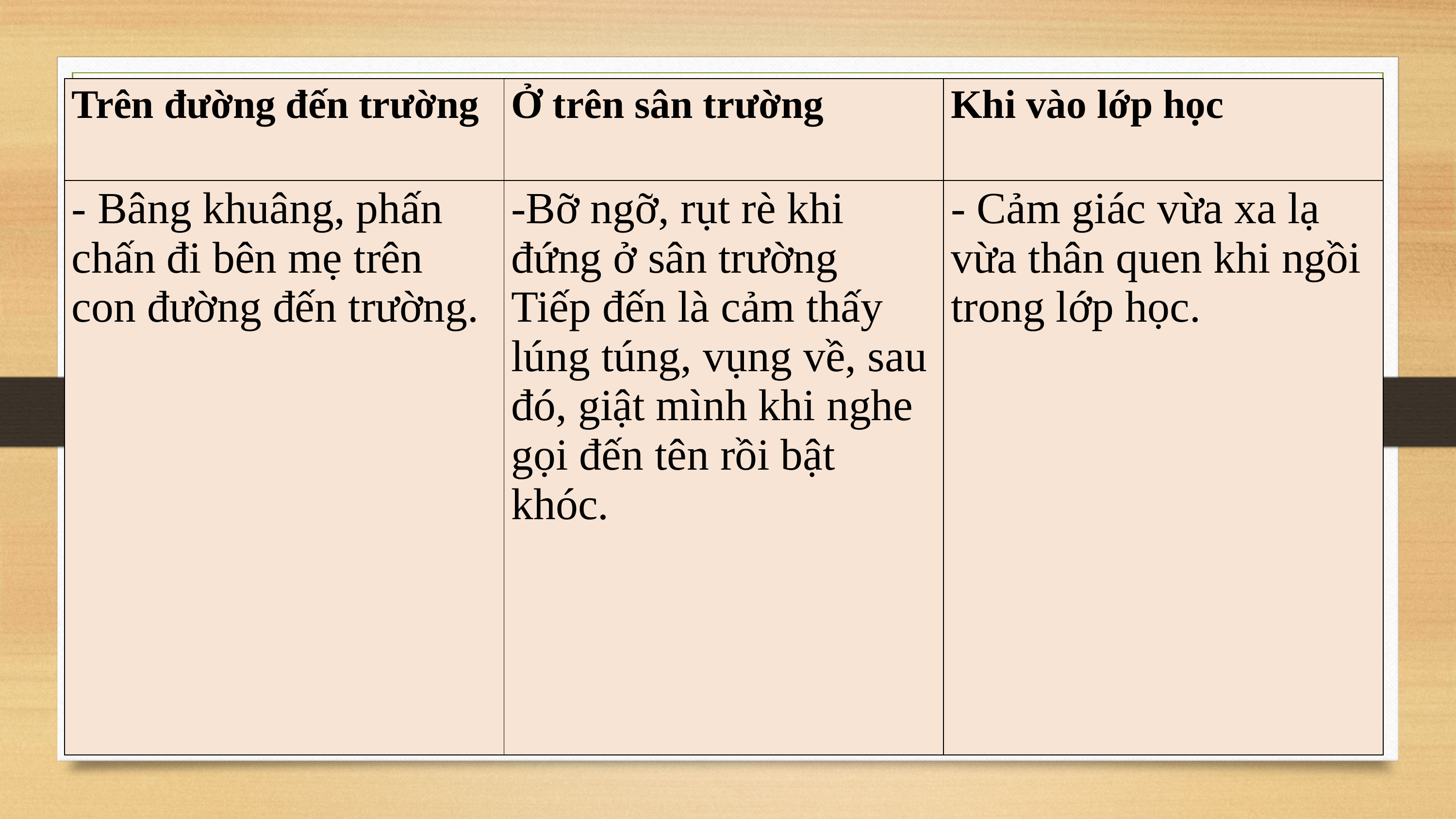

| Trên đường đến trường | Ở trên sân trường | Khi vào lớp học |
| --- | --- | --- |
| - Bâng khuâng, phấn chấn đi bên mẹ trên con đường đến trường. | -Bỡ ngỡ, rụt rè khi đứng ở sân trường Tiếp đến là cảm thấy lúng túng, vụng về, sau đó, giật mình khi nghe gọi đến tên rồi bật khóc. | - Cảm giác vừa xa lạ vừa thân quen khi ngồi trong lớp học. |